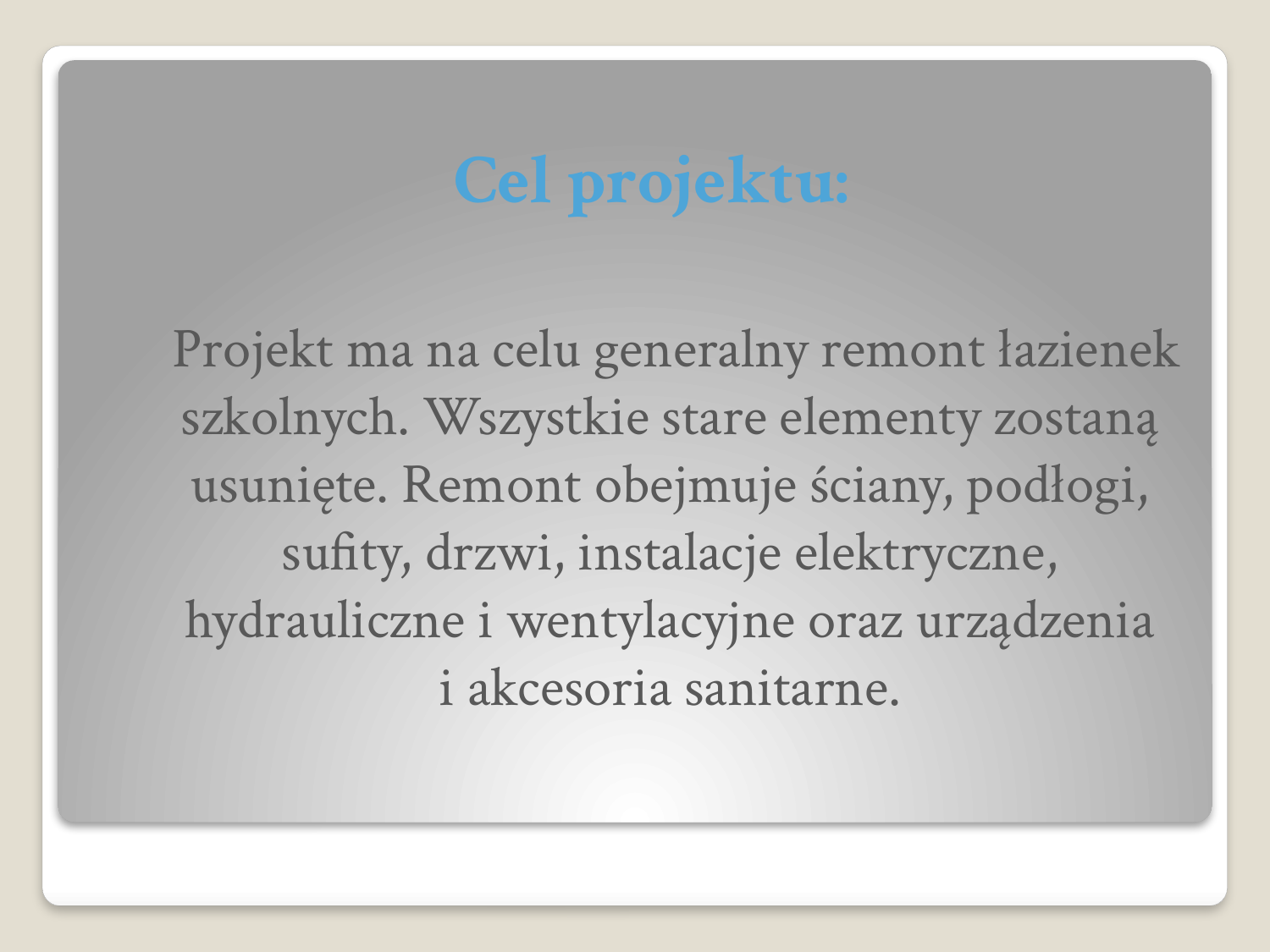

Cel projektu:

	 Projekt ma na celu generalny remont łazienek szkolnych. Wszystkie stare elementy zostaną usunięte. Remont obejmuje ściany, podłogi, sufity, drzwi, instalacje elektryczne, hydrauliczne i wentylacyjne oraz urządzenia
i akcesoria sanitarne.